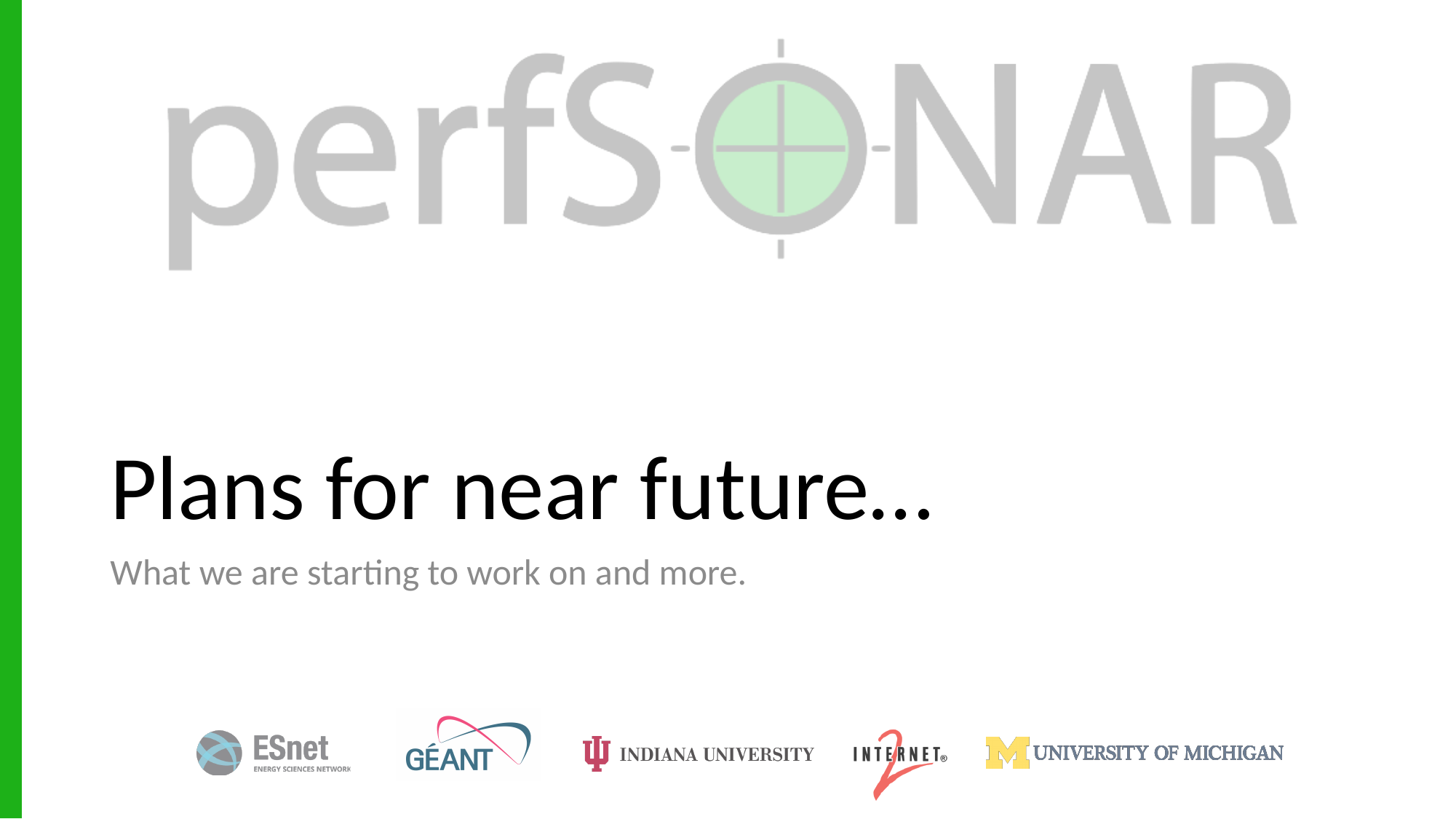

# Plans for near future…
What we are starting to work on and more.